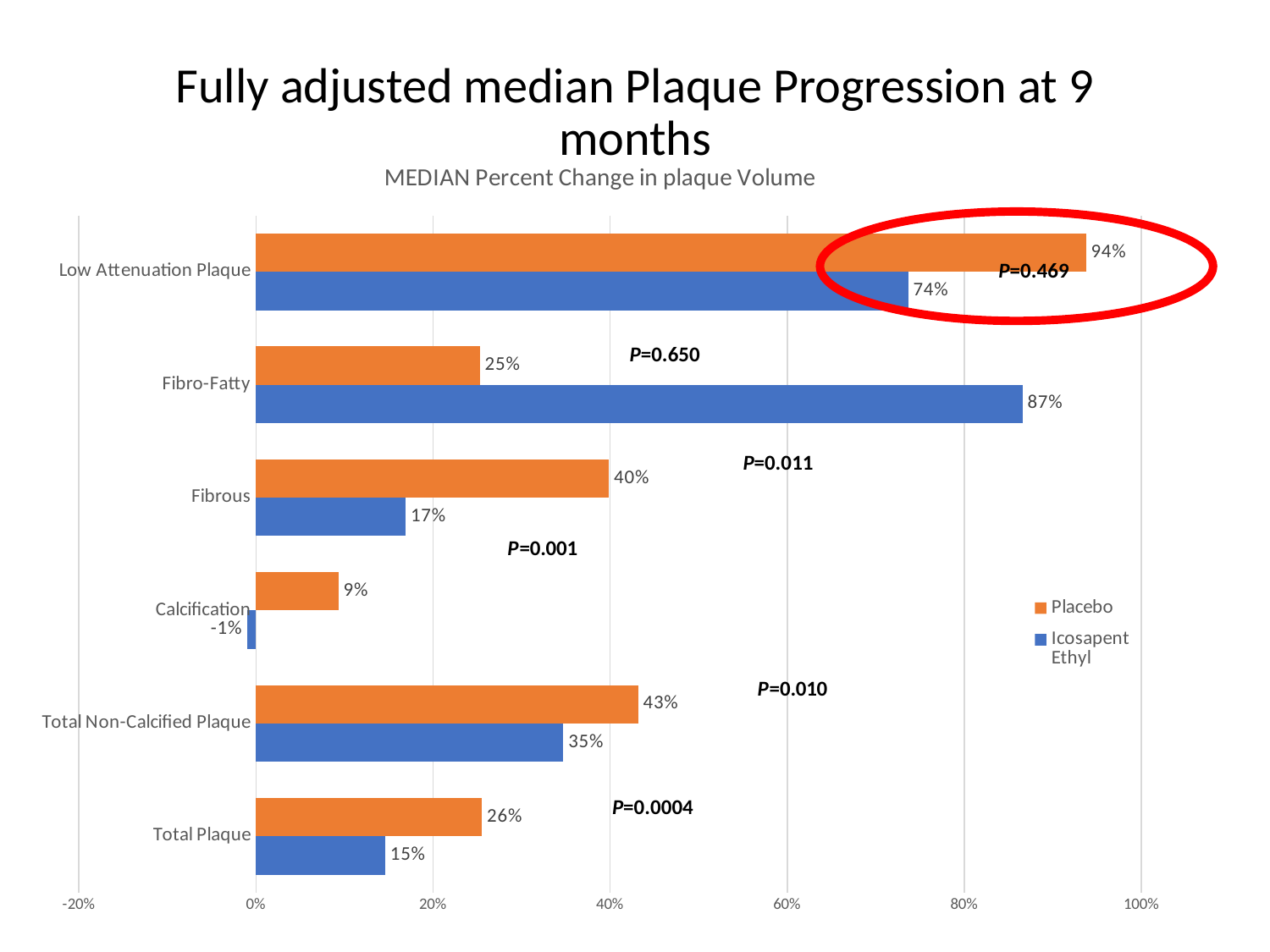

# Fully adjusted median Plaque Progression at 9 months

### Chart: MEDIAN Percent Change in plaque Volume

| Category | Icosapent Ethyl | Placebo  |
|---|---|---|
| Total Plaque | 0.14607131830811979 | 0.2553339178722782 |
| Total Non-Calcified Plaque | 0.34716324399582316 | 0.43165918346037385 |
| Calcification | -0.009478386863076553 | 0.0932475884244373 |
| Fibrous | 0.16897818103262044 | 0.39880952380952384 |
| Fibro-Fatty | 0.8657161803713528 | 0.25295214418893724 |
| Low Attenuation Plaque | 0.7365554799183118 | 0.9374999999999999 |
P=0.469
P=0.650
P=0.011
P=0.0004